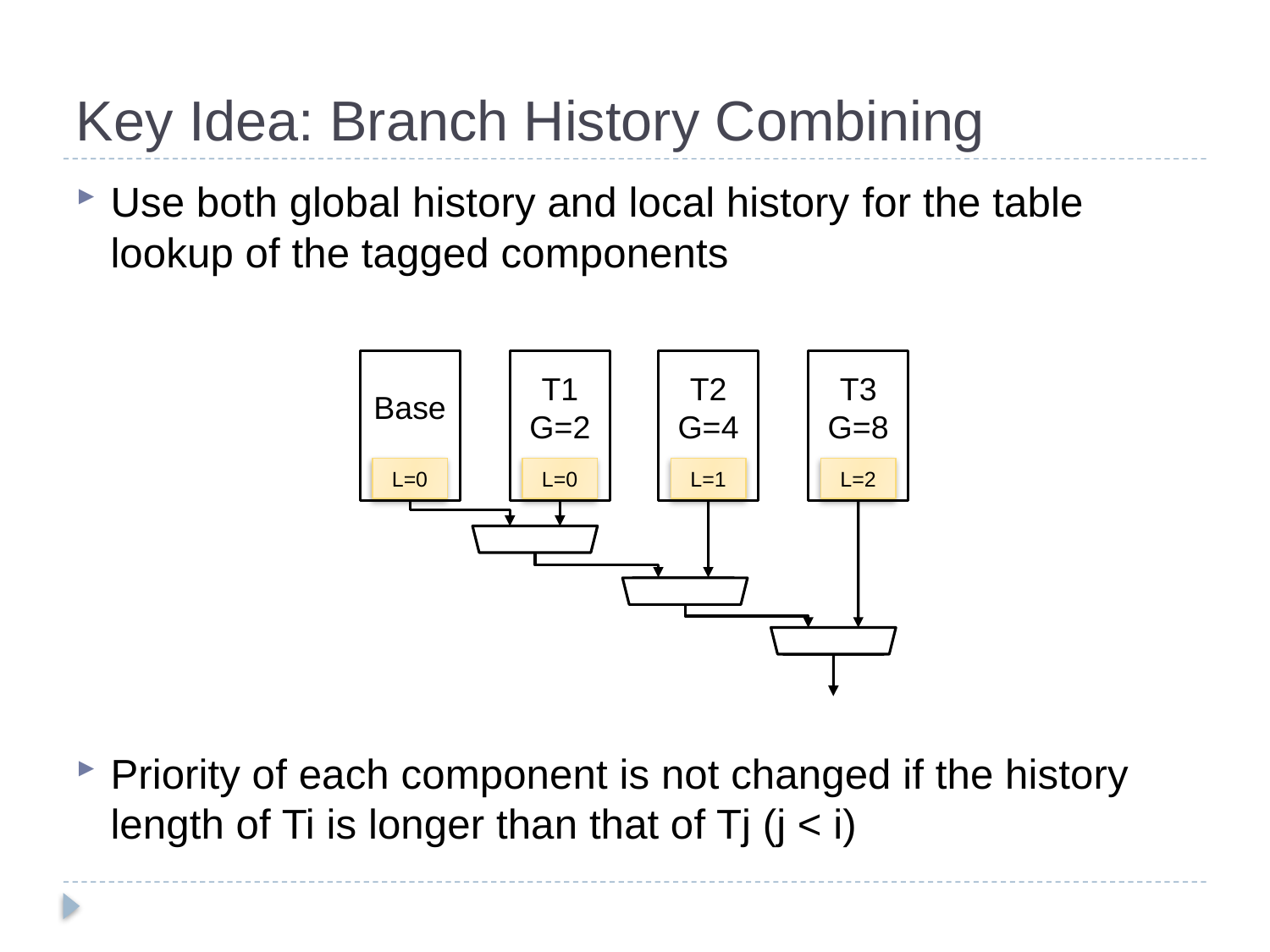

# Key Idea: Branch History Combining
Use both global history and local history for the table lookup of the tagged components

Priority of each component is not changed if the history length of Ti is longer than that of Tj (j < i)
T2
G=4

Base

T3
G=8

T1
G=2

L=0
L=0
L=1
L=2